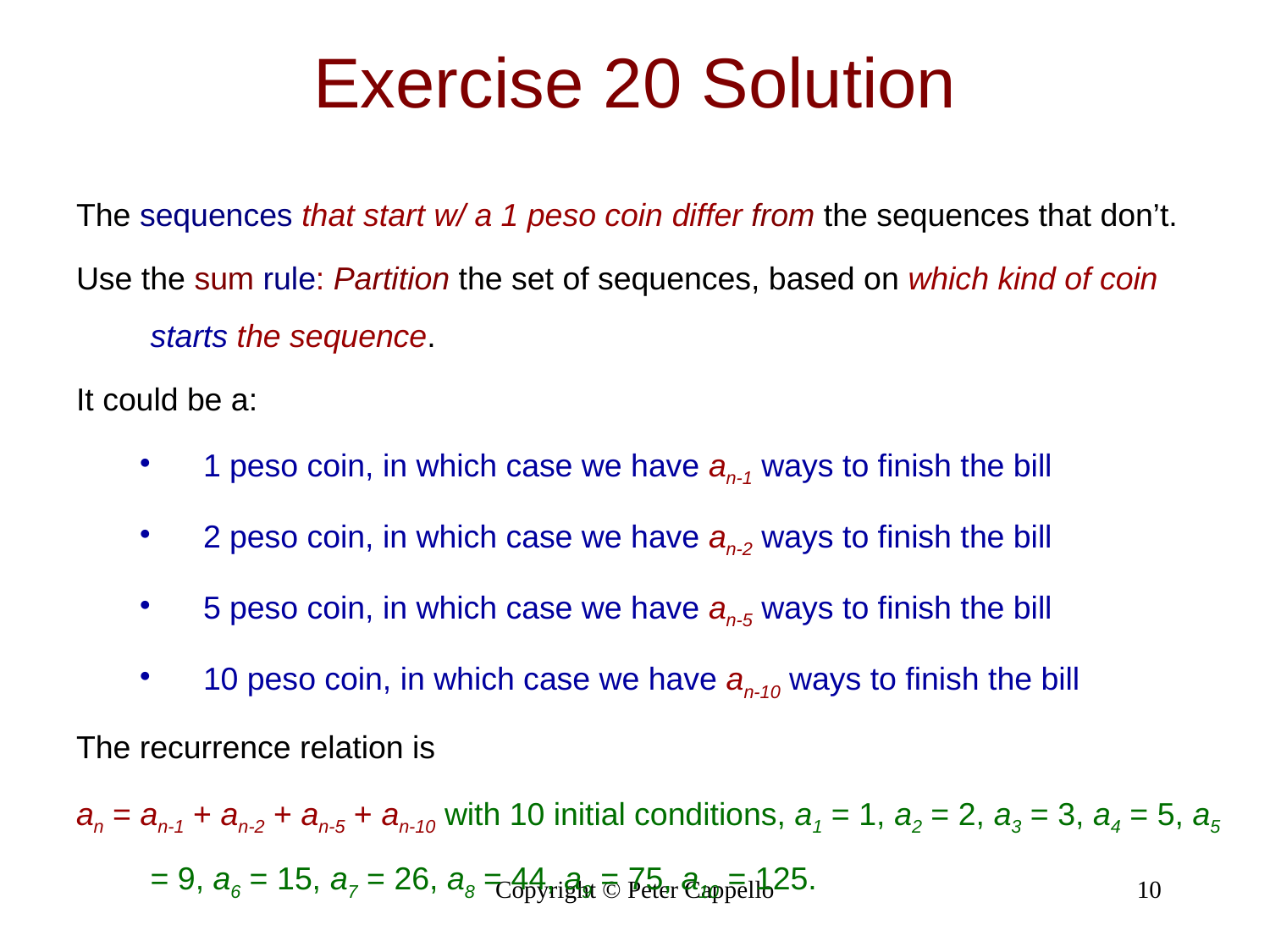

# Exercise 20 Solution
The sequences that start w/ a 1 peso coin differ from the sequences that don’t.
Use the sum rule: Partition the set of sequences, based on which kind of coin starts the sequence.
It could be a:
1 peso coin, in which case we have an-1 ways to finish the bill
2 peso coin, in which case we have an-2 ways to finish the bill
5 peso coin, in which case we have an-5 ways to finish the bill
10 peso coin, in which case we have an-10 ways to finish the bill
The recurrence relation is
an = an-1 + an-2 + an-5 + an-10 with 10 initial conditions, a1 = 1, a2 = 2, a3 = 3, a4 = 5, a5 = 9, a6 = 15, a7 = 26, a8 = 44, a9 = 75, a10 = 125.
Copyright © Peter Cappello
10